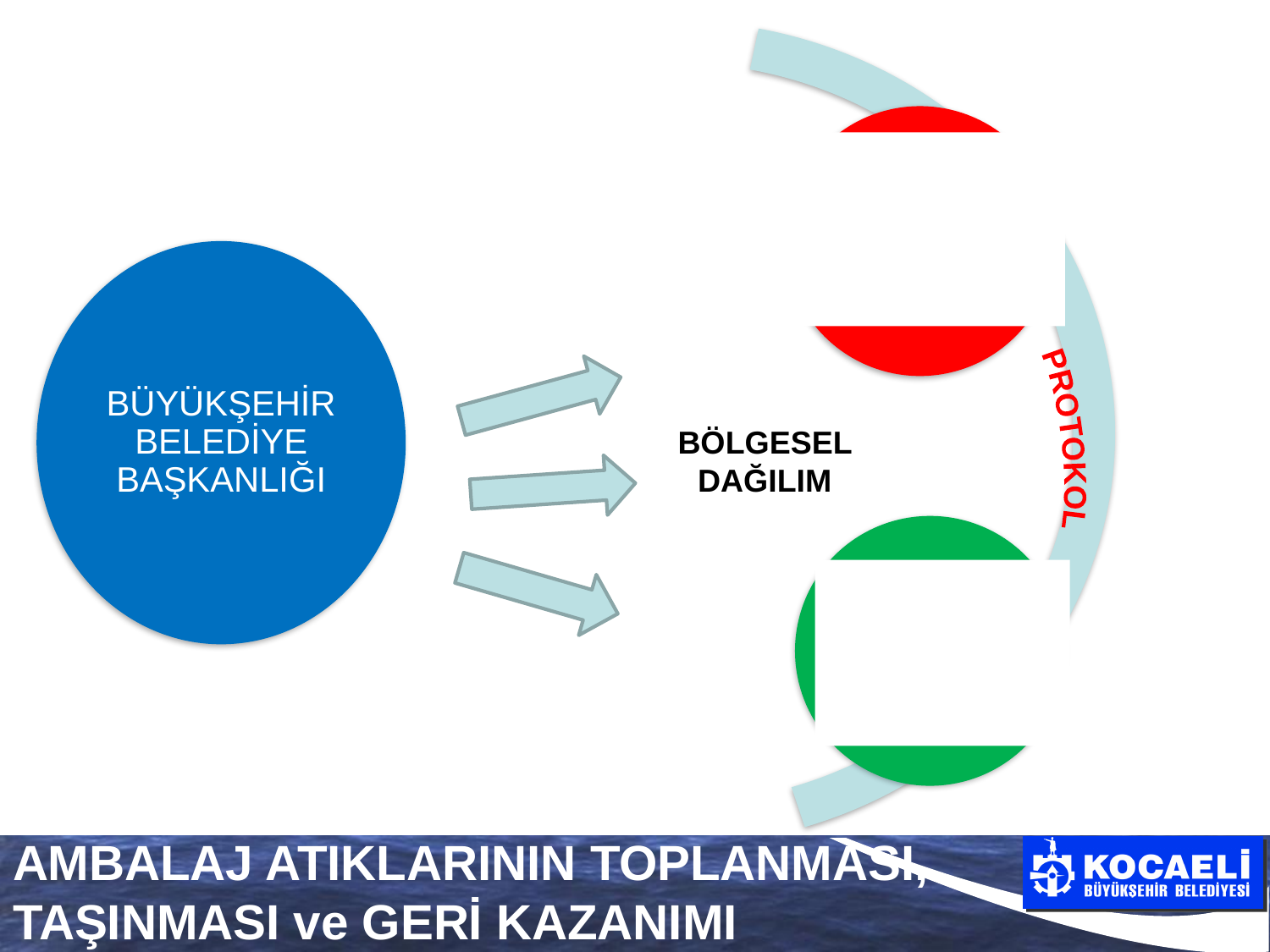

İLÇE BELEDİYE BAŞKANLIĞI
BÜYÜKŞEHİR BELEDİYE BAŞKANLIĞI

BÖLGESEL DAĞILIM
PROTOKOL

LİSANSLI TAT FİRMASI
AMBALAJ ATIKLARININ TOPLANMASI, TAŞINMASI ve GERİ KAZANIMI